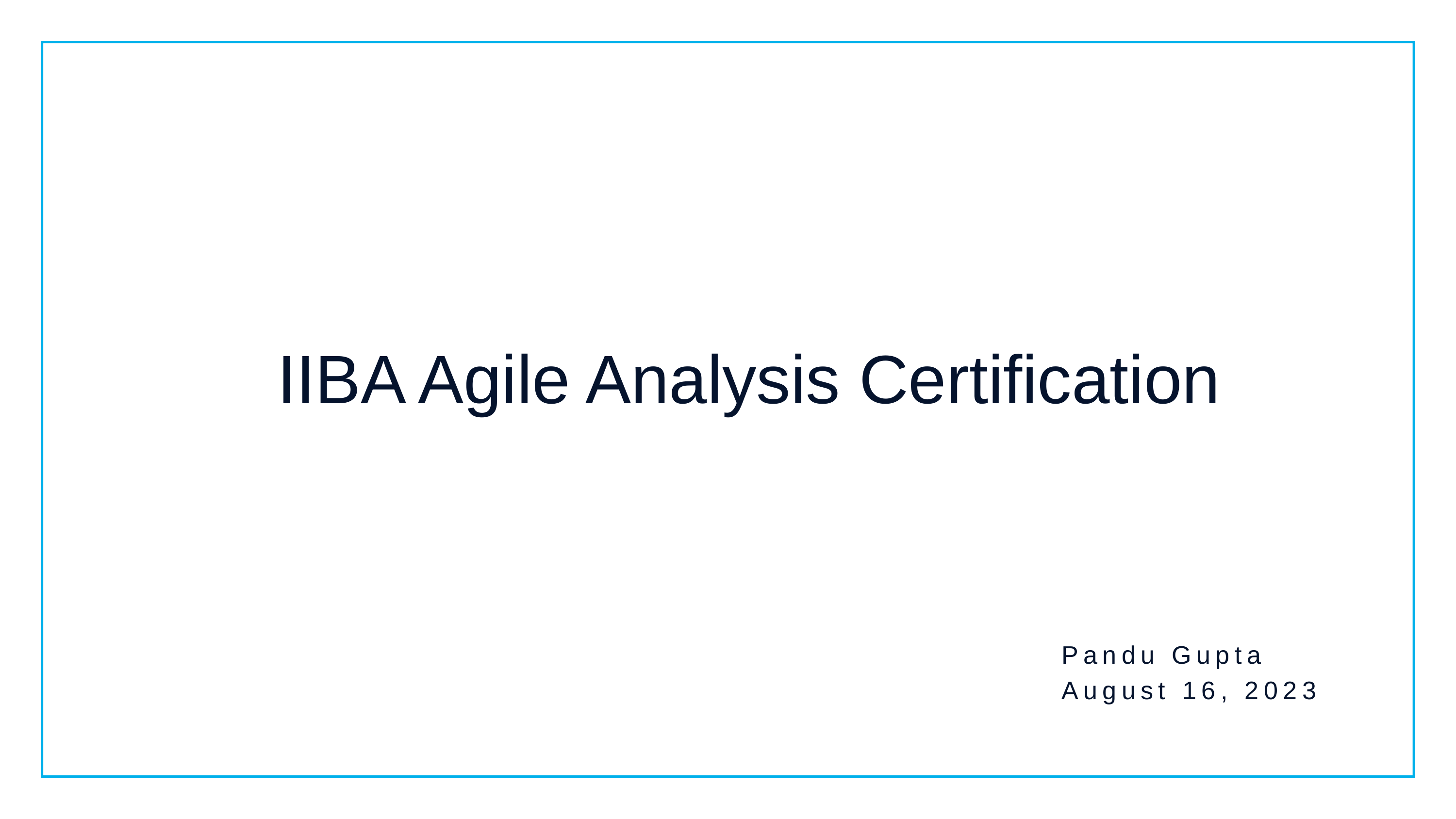

IIBA Agile Analysis Certification
Pandu Gupta
August 16, 2023